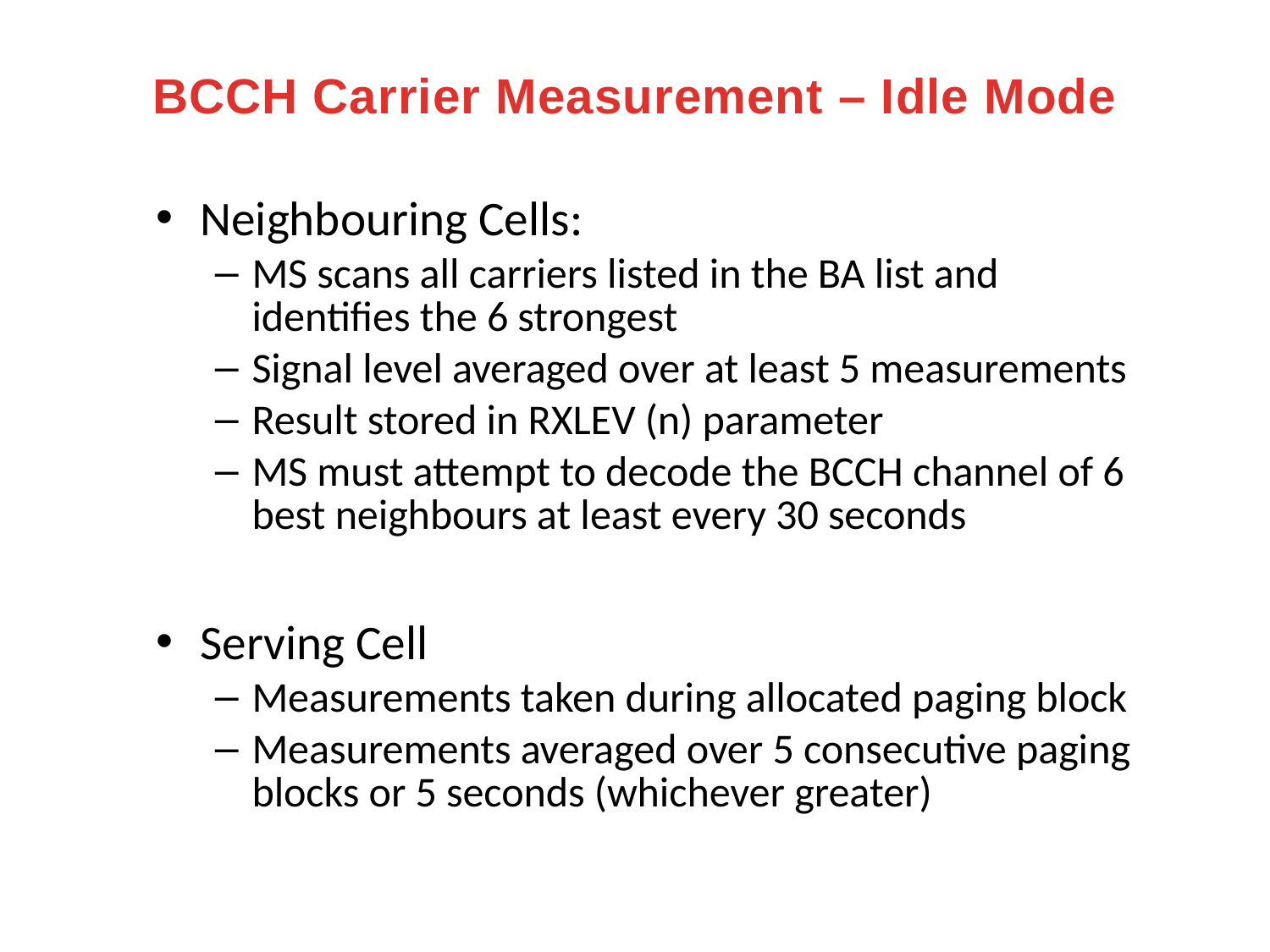

# BCCH Carrier Measurement – Idle Mode
Neighbouring Cells:
MS scans all carriers listed in the BA list and identifies the 6 strongest
Signal level averaged over at least 5 measurements
Result stored in RXLEV (n) parameter
MS must attempt to decode the BCCH channel of 6 best neighbours at least every 30 seconds

Serving Cell
Measurements taken during allocated paging block
Measurements averaged over 5 consecutive paging blocks or 5 seconds (whichever greater)